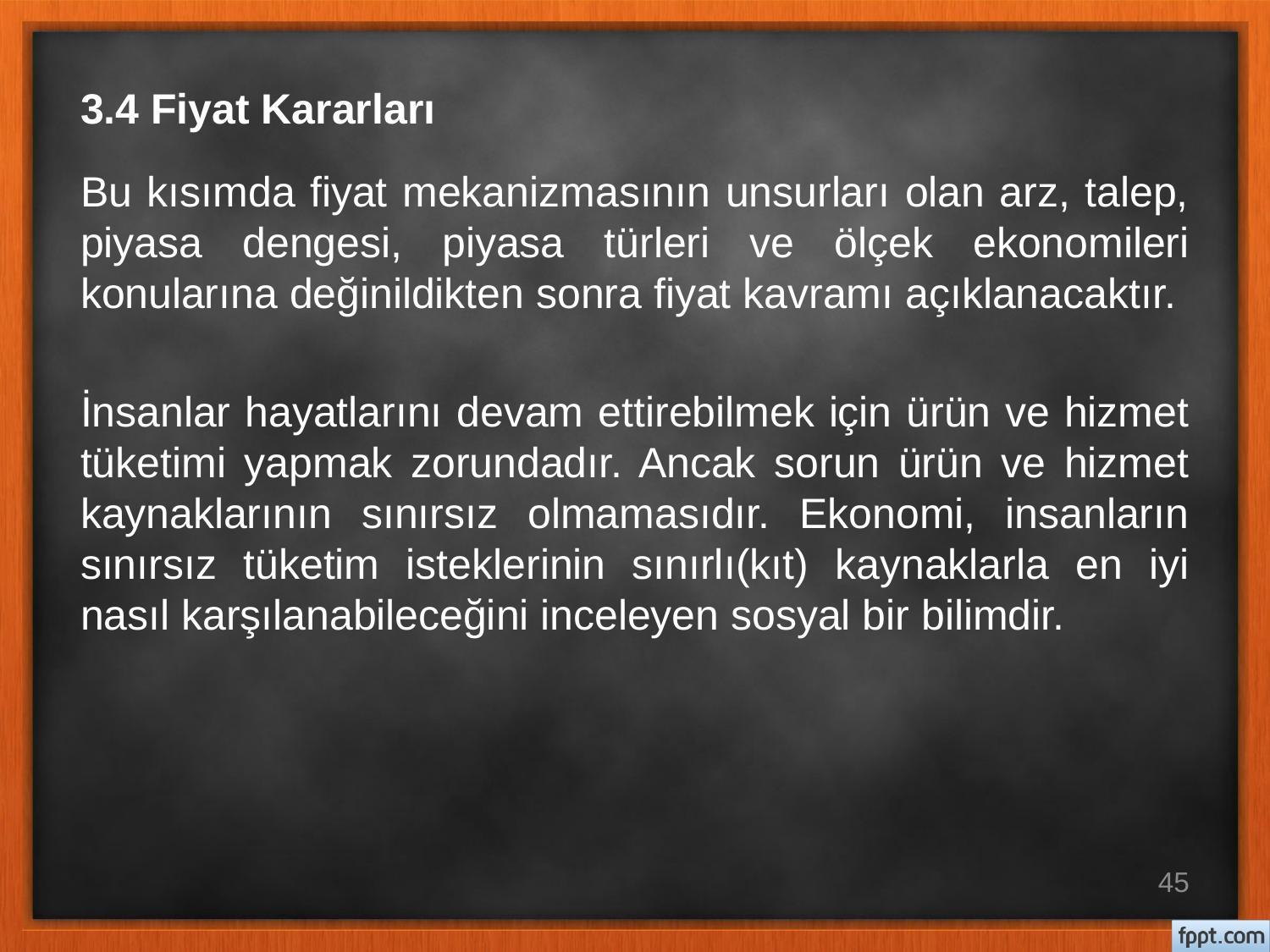

# 3.4 Fiyat Kararları
Bu kısımda fiyat mekanizmasının unsurları olan arz, talep, piyasa dengesi, piyasa türleri ve ölçek ekonomileri konularına değinildikten sonra fiyat kavramı açıklanacaktır.

İnsanlar hayatlarını devam ettirebilmek için ürün ve hizmet tüketimi yapmak zorundadır. Ancak sorun ürün ve hizmet kaynaklarının sınırsız olmamasıdır. Ekonomi, insanların sınırsız tüketim isteklerinin sınırlı(kıt) kaynaklarla en iyi nasıl karşılanabileceğini inceleyen sosyal bir bilimdir.

45